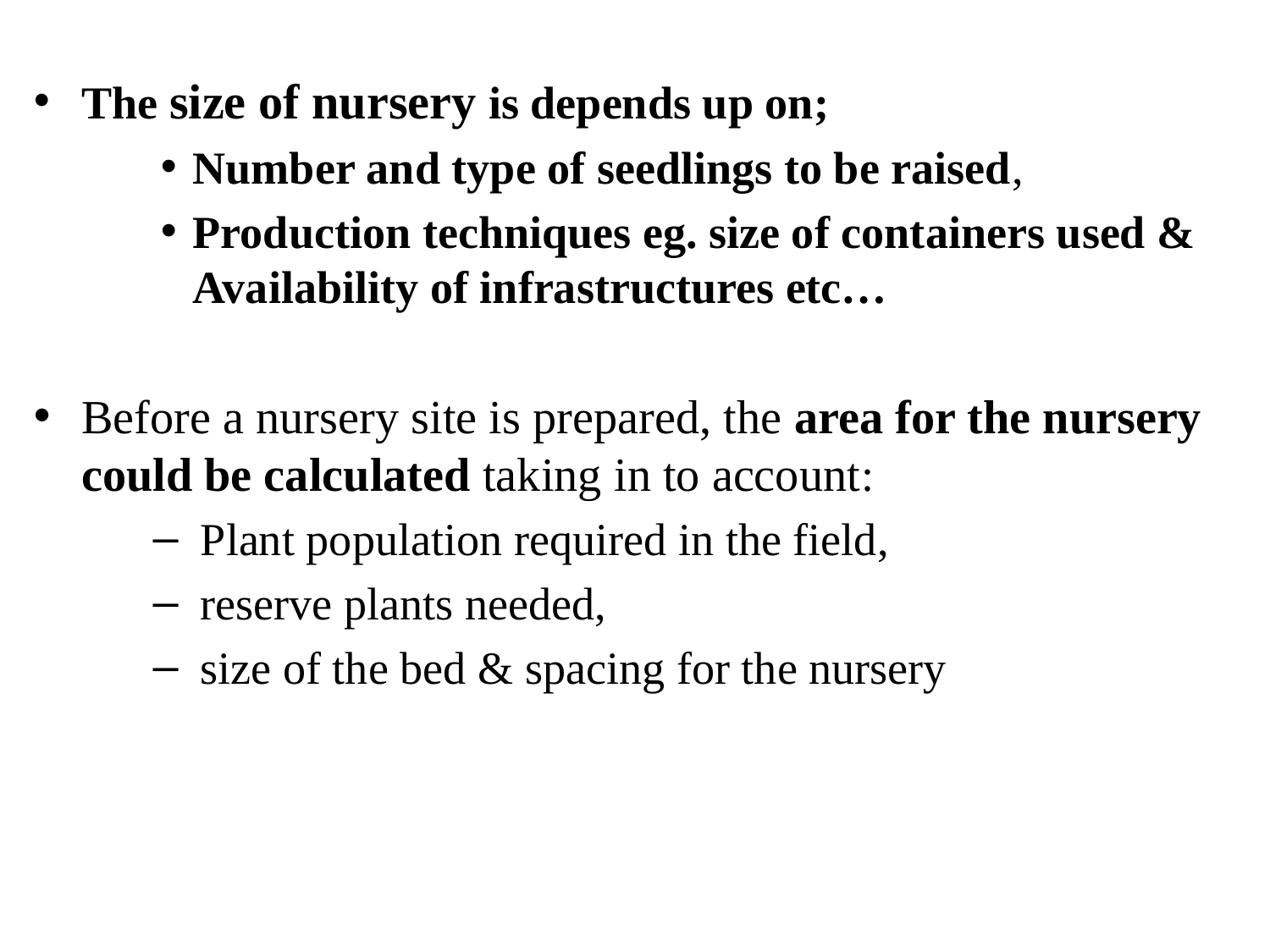

The size of nursery is depends up on;
Number and type of seedlings to be raised,
Production techniques eg. size of containers used & Availability of infrastructures etc…

Before a nursery site is prepared, the area for the nursery could be calculated taking in to account:
Plant population required in the field,
reserve plants needed,
size of the bed & spacing for the nursery